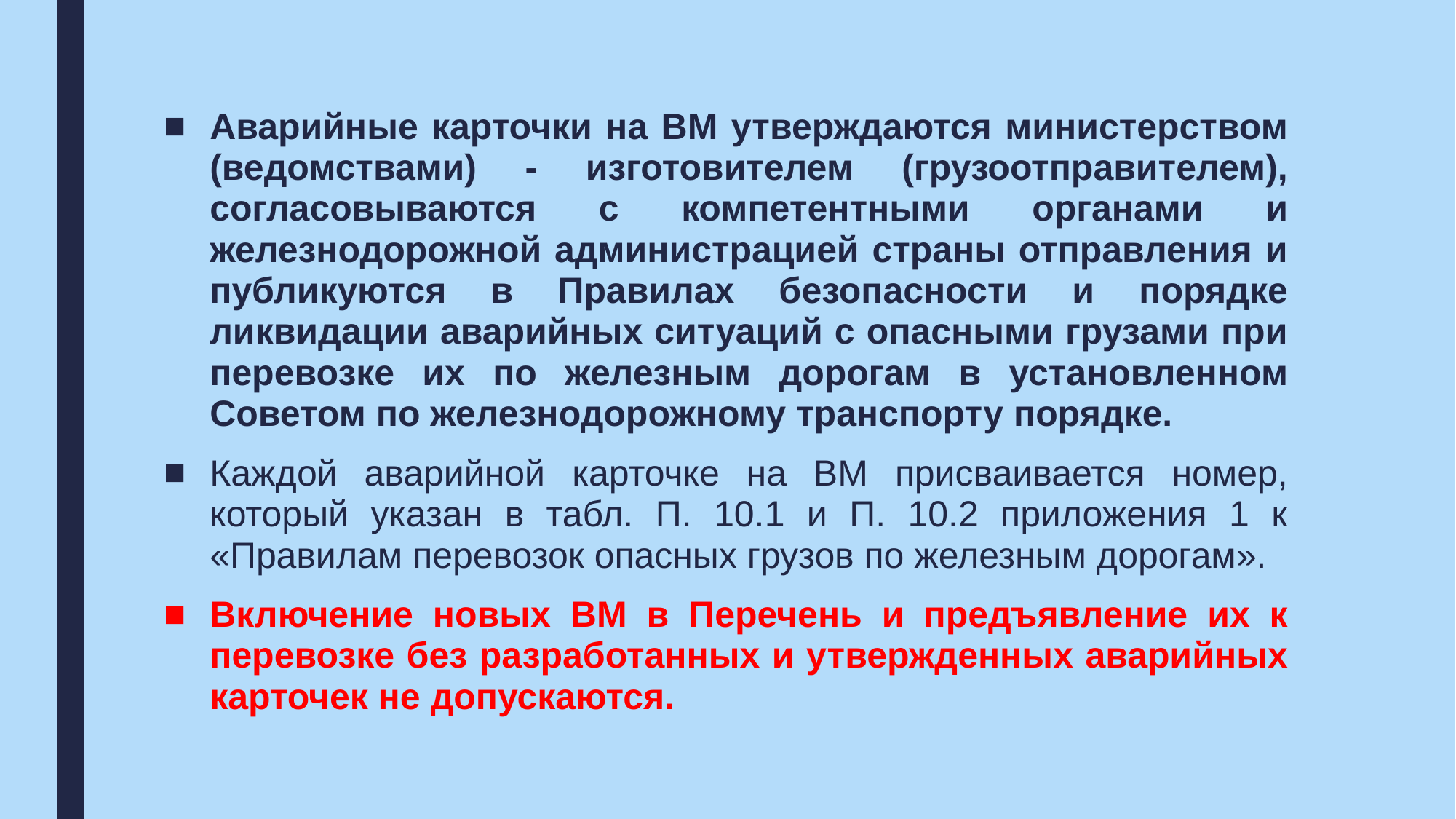

Аварийные карточки на ВМ утверждаются министерством (ведомствами) - изготовителем (грузоотправителем), согласовываются с компетентными органами и железнодорожной администрацией страны отправления и публикуются в Правилах безопасности и порядке ликвидации аварийных ситуаций с опасными грузами при перевозке их по железным дорогам в установленном Советом по железнодорожному транспорту порядке.
Каждой аварийной карточке на ВМ присваивается номер, который указан в табл. П. 10.1 и П. 10.2 приложения 1 к «Правилам перевозок опасных грузов по железным дорогам».
Включение новых ВМ в Перечень и предъявление их к перевозке без разработанных и утвержденных аварийных карточек не допускаются.